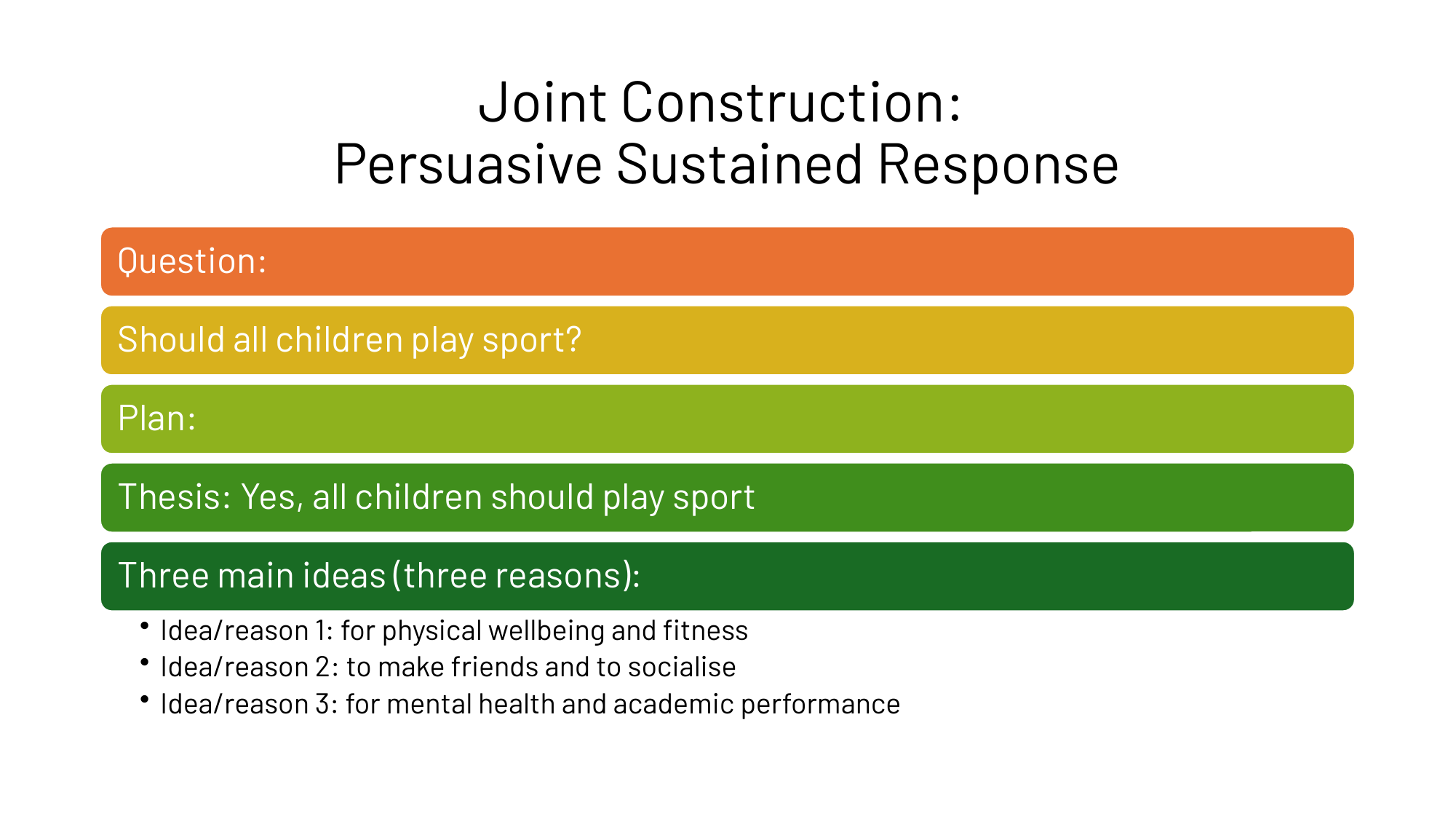

# Joint Construction: Persuasive Sustained Response
Question:
Should all children play sport?
Plan:
Thesis: Yes, all children should play sport
Three main ideas (three reasons):
Idea/reason 1: for physical wellbeing and fitness
Idea/reason 2: to make friends and to socialise
Idea/reason 3: for mental health and academic performance
Ameenah Education